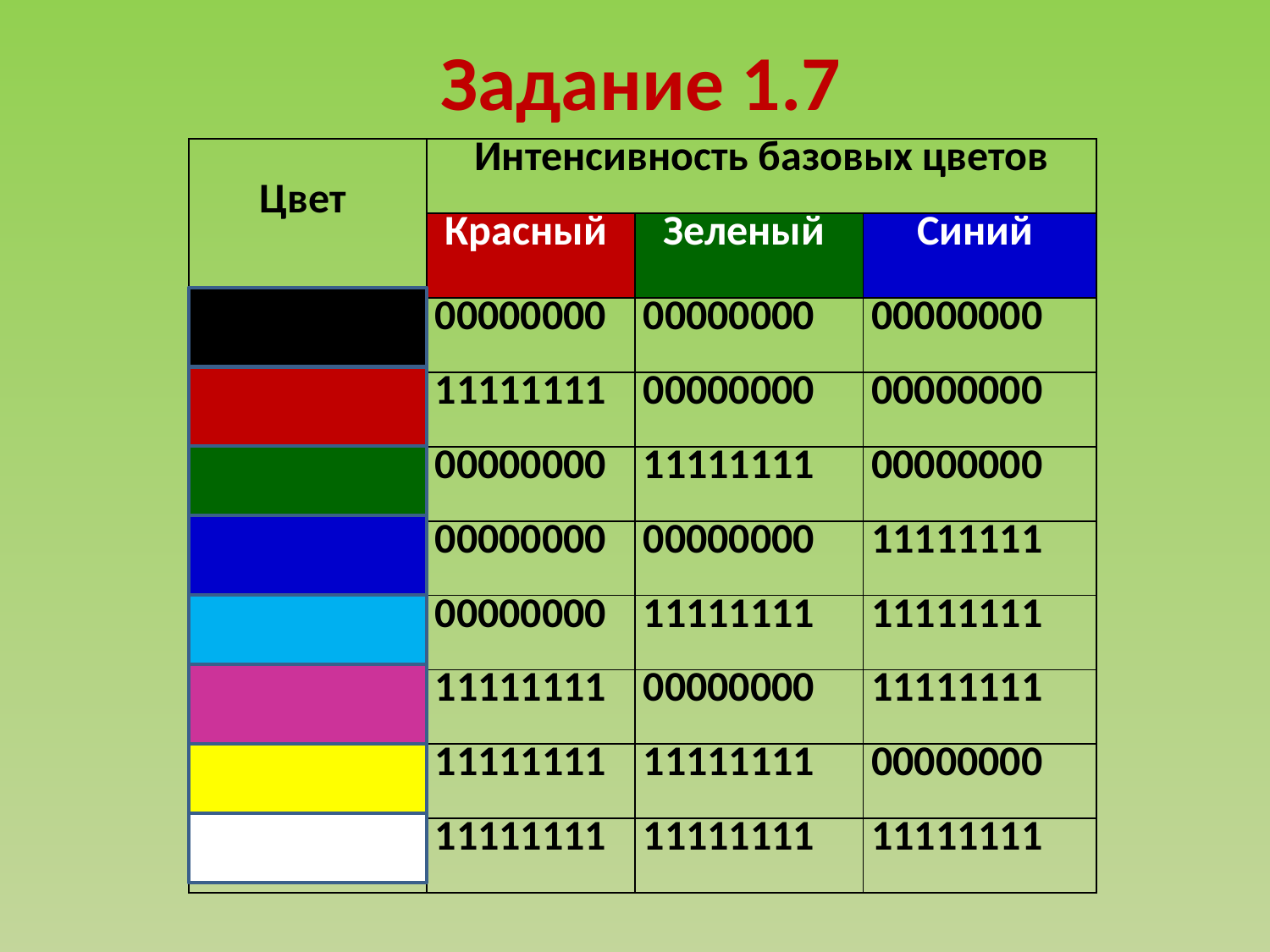

# Задание 1.7
| Цвет | Интенсивность базовых цветов |  |  |
| --- | --- | --- | --- |
|  | Красный | Зеленый | Синий |
|  | 00000000 | 00000000 | 00000000 |
|  | 11111111 | 00000000 | 00000000 |
|  | 00000000 | 11111111 | 00000000 |
|  | 00000000 | 00000000 | 11111111 |
|  | 00000000 | 11111111 | 11111111 |
|  | 11111111 | 00000000 | 11111111 |
|  | 11111111 | 11111111 | 00000000 |
|  | 11111111 | 11111111 | 11111111 |